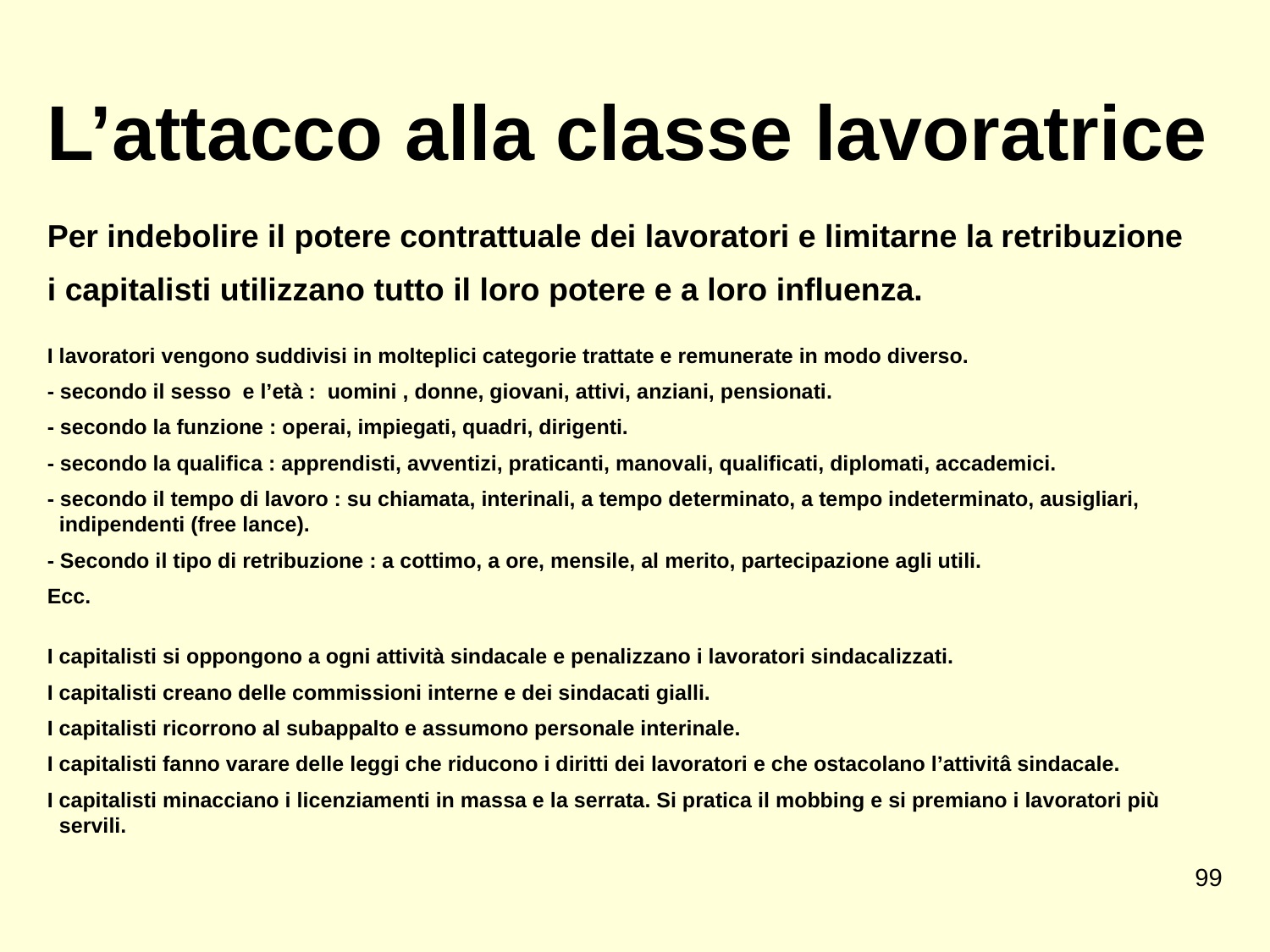

L’attacco alla classe lavoratrice

Per indebolire il potere contrattuale dei lavoratori e limitarne la retribuzione
i capitalisti utilizzano tutto il loro potere e a loro influenza.

I lavoratori vengono suddivisi in molteplici categorie trattate e remunerate in modo diverso.
- secondo il sesso  e l’età :  uomini , donne, giovani, attivi, anziani, pensionati.
- secondo la funzione : operai, impiegati, quadri, dirigenti.
- secondo la qualifica : apprendisti, avventizi, praticanti, manovali, qualificati, diplomati, accademici.
- secondo il tempo di lavoro : su chiamata, interinali, a tempo determinato, a tempo indeterminato, ausigliari, indipendenti (free lance).
- Secondo il tipo di retribuzione : a cottimo, a ore, mensile, al merito, partecipazione agli utili.
Ecc.

I capitalisti si oppongono a ogni attività sindacale e penalizzano i lavoratori sindacalizzati.
I capitalisti creano delle commissioni interne e dei sindacati gialli.
I capitalisti ricorrono al subappalto e assumono personale interinale.
I capitalisti fanno varare delle leggi che riducono i diritti dei lavoratori e che ostacolano l’attivitâ sindacale.
I capitalisti minacciano i licenziamenti in massa e la serrata. Si pratica il mobbing e si premiano i lavoratori più servili.
99